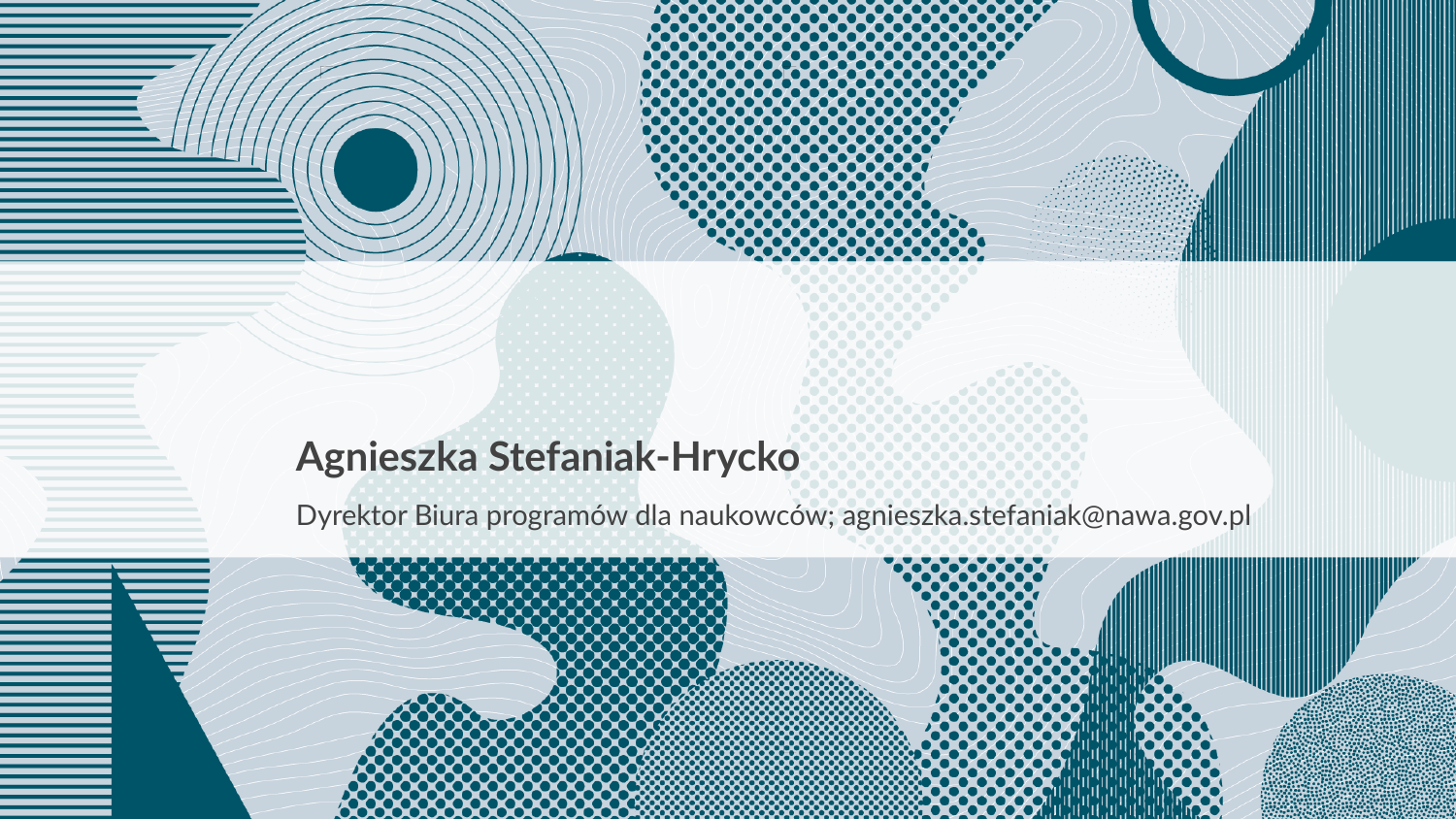

Agnieszka Stefaniak-Hrycko
Dyrektor Biura programów dla naukowców; agnieszka.stefaniak@nawa.gov.pl